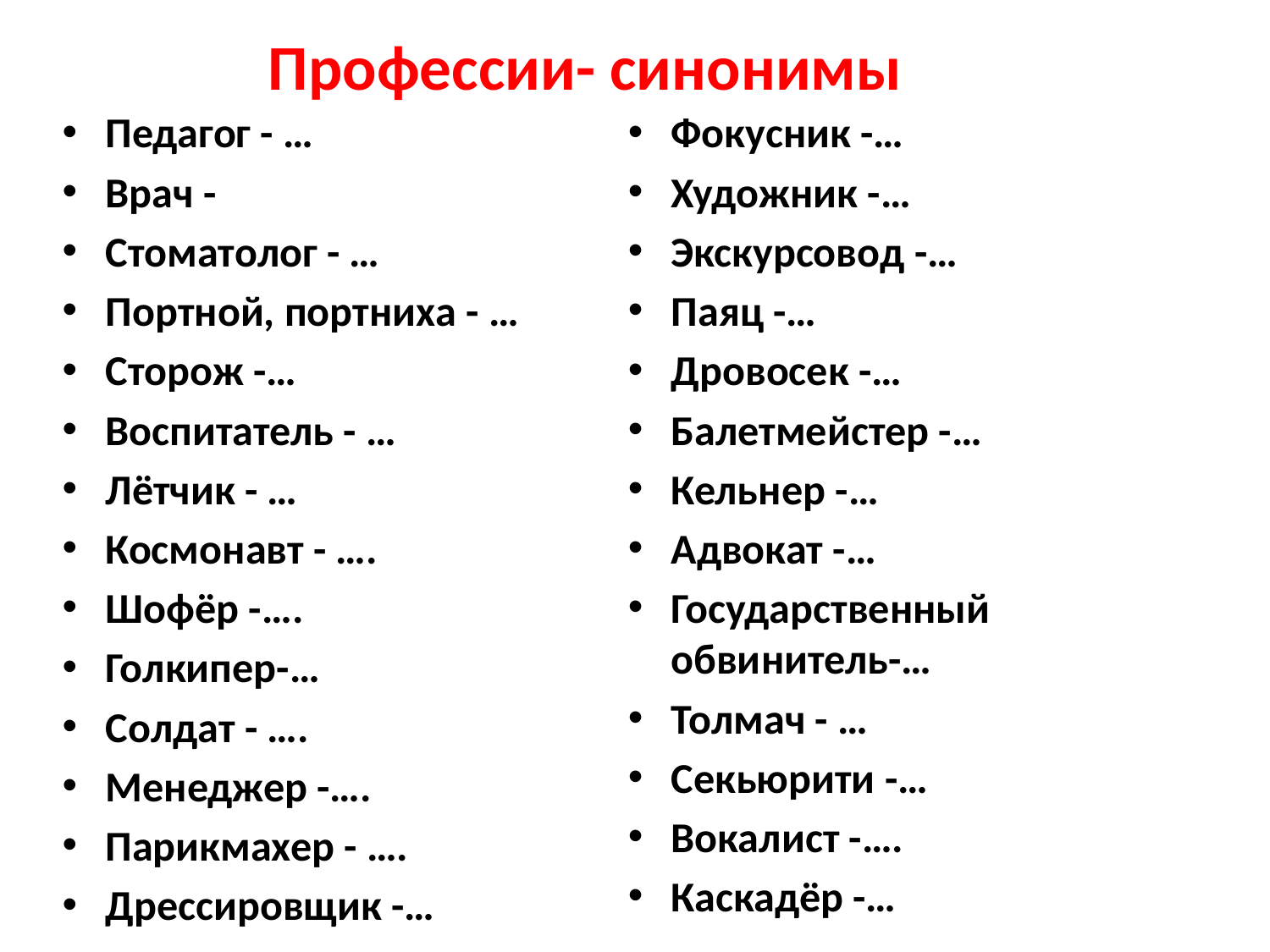

# Профессии- синонимы
Педагог - …
Врач -
Стоматолог - …
Портной, портниха - …
Сторож -…
Воспитатель - …
Лётчик - …
Космонавт - ….
Шофёр -….
Голкипер-…
Солдат - ….
Менеджер -….
Парикмахер - ….
Дрессировщик -…
Фокусник -…
Художник -…
Экскурсовод -…
Паяц -…
Дровосек -…
Балетмейстер -…
Кельнер -…
Адвокат -…
Государственный обвинитель-…
Толмач - …
Секьюрити -…
Вокалист -….
Каскадёр -…